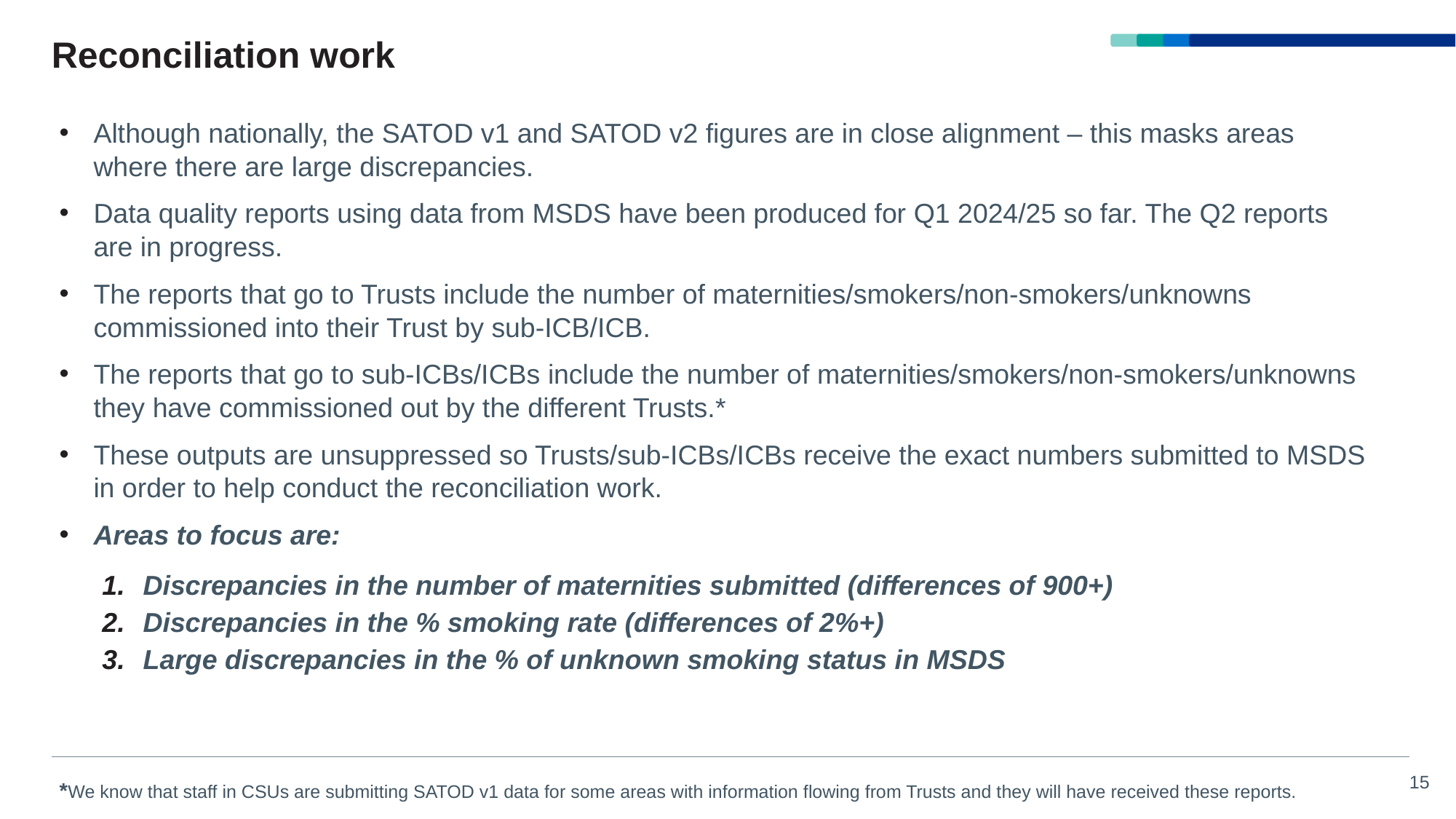

# Reconciliation work
Although nationally, the SATOD v1 and SATOD v2 figures are in close alignment – this masks areas where there are large discrepancies.
Data quality reports using data from MSDS have been produced for Q1 2024/25 so far. The Q2 reports are in progress.
The reports that go to Trusts include the number of maternities/smokers/non-smokers/unknowns commissioned into their Trust by sub-ICB/ICB.
The reports that go to sub-ICBs/ICBs include the number of maternities/smokers/non-smokers/unknowns they have commissioned out by the different Trusts.*
These outputs are unsuppressed so Trusts/sub-ICBs/ICBs receive the exact numbers submitted to MSDS in order to help conduct the reconciliation work.
Areas to focus are:
Discrepancies in the number of maternities submitted (differences of 900+)
Discrepancies in the % smoking rate (differences of 2%+)
Large discrepancies in the % of unknown smoking status in MSDS

*We know that staff in CSUs are submitting SATOD v1 data for some areas with information flowing from Trusts and they will have received these reports.